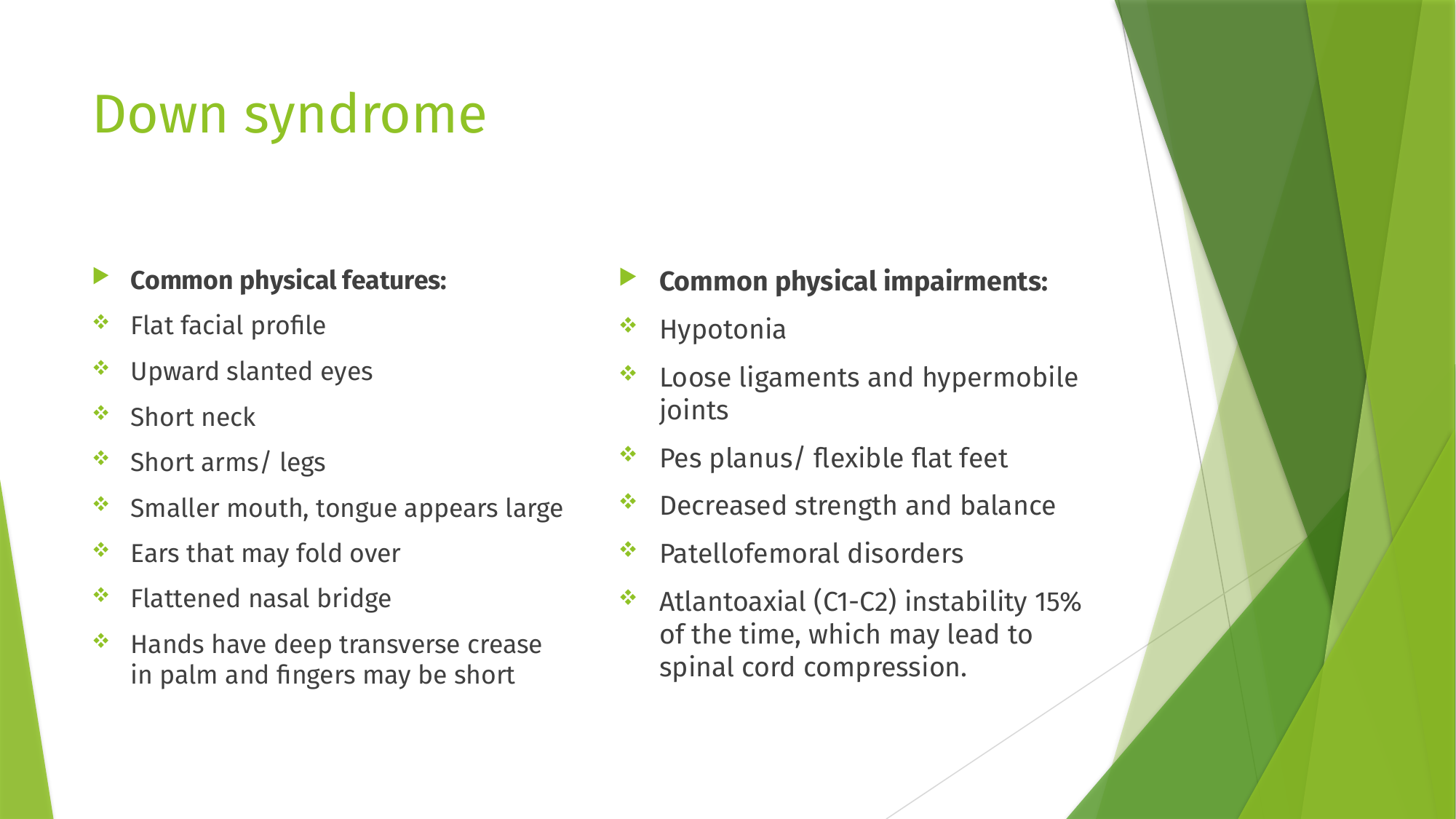

# Down syndrome
Common physical features:
Flat facial profile
Upward slanted eyes
Short neck
Short arms/ legs
Smaller mouth, tongue appears large
Ears that may fold over
Flattened nasal bridge
Hands have deep transverse crease in palm and fingers may be short

Common physical impairments:
Hypotonia
Loose ligaments and hypermobile joints
Pes planus/ flexible flat feet
Decreased strength and balance
Patellofemoral disorders
Atlantoaxial (C1-C2) instability 15% of the time, which may lead to spinal cord compression.